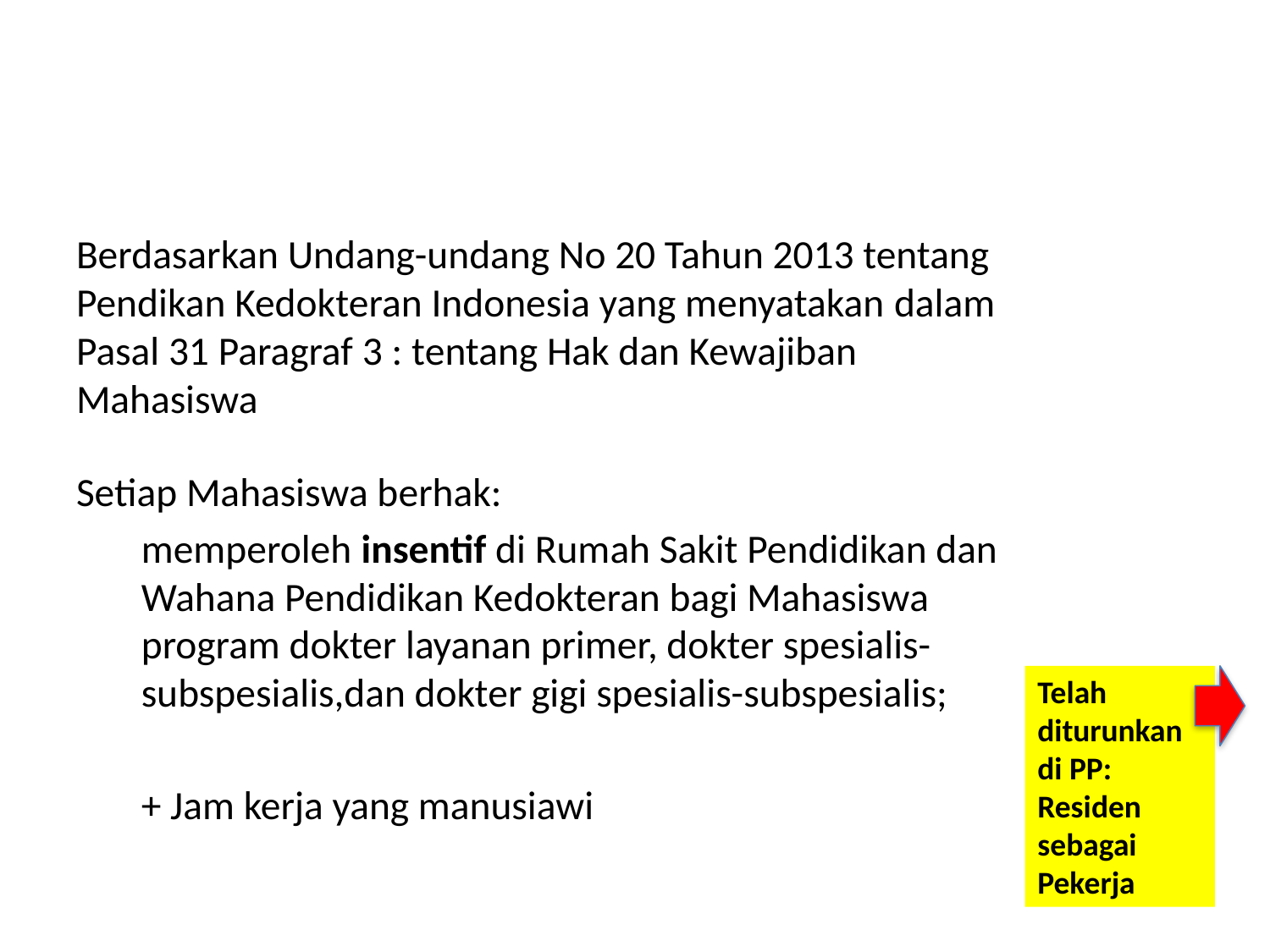

#
Berdasarkan Undang-undang No 20 Tahun 2013 tentang Pendikan Kedokteran Indonesia yang menyatakan dalam Pasal 31 Paragraf 3 : tentang Hak dan Kewajiban Mahasiswa

Setiap Mahasiswa berhak:
memperoleh insentif di Rumah Sakit Pendidikan dan Wahana Pendidikan Kedokteran bagi Mahasiswa program dokter layanan primer, dokter spesialis-subspesialis,dan dokter gigi spesialis-subspesialis;

+ Jam kerja yang manusiawi

Telah diturunkan  di PP:
Residen sebagai Pekerja